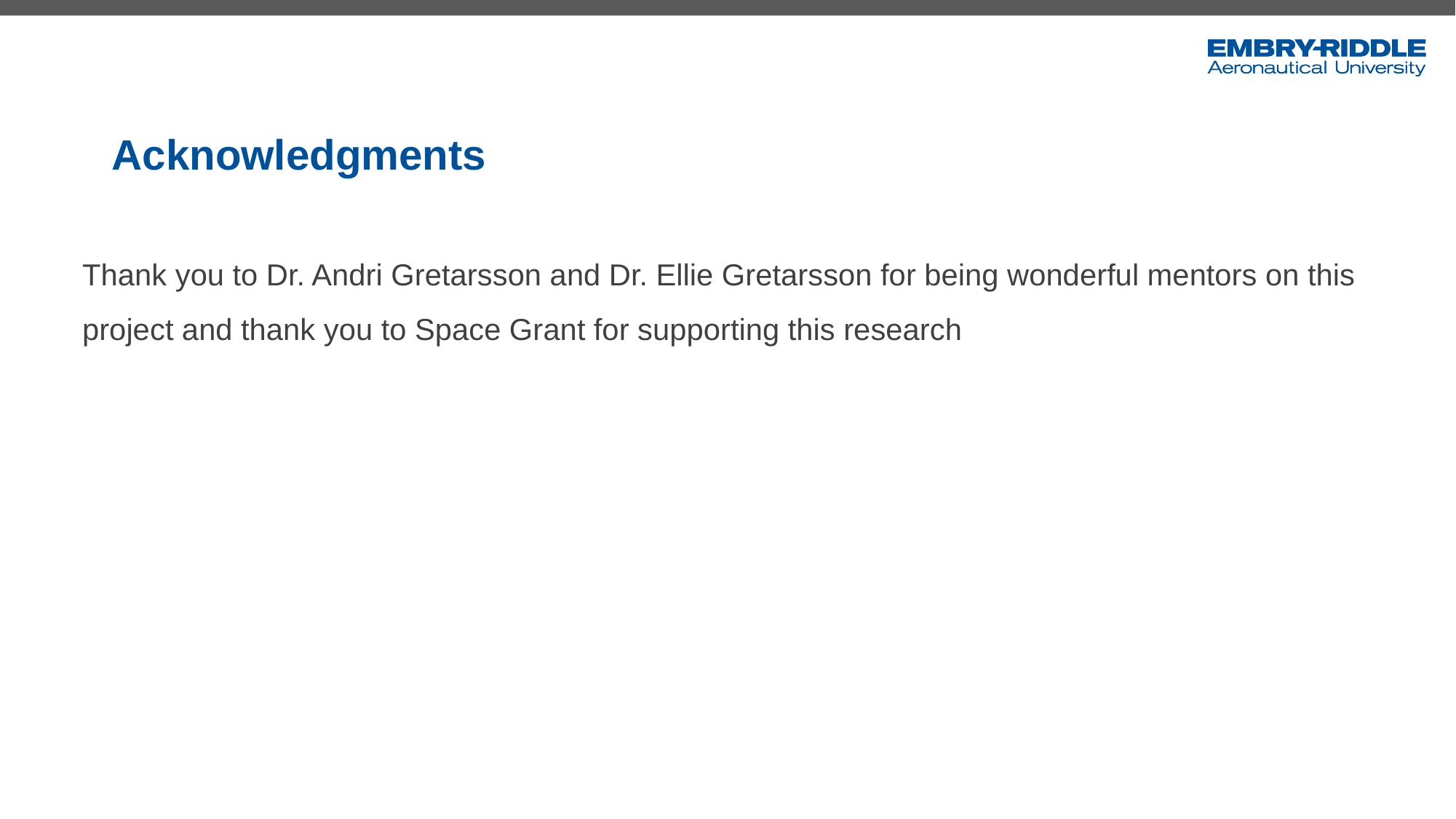

Acknowledgments
Thank you to Dr. Andri Gretarsson and Dr. Ellie Gretarsson for being wonderful mentors on this project and thank you to Space Grant for supporting this research